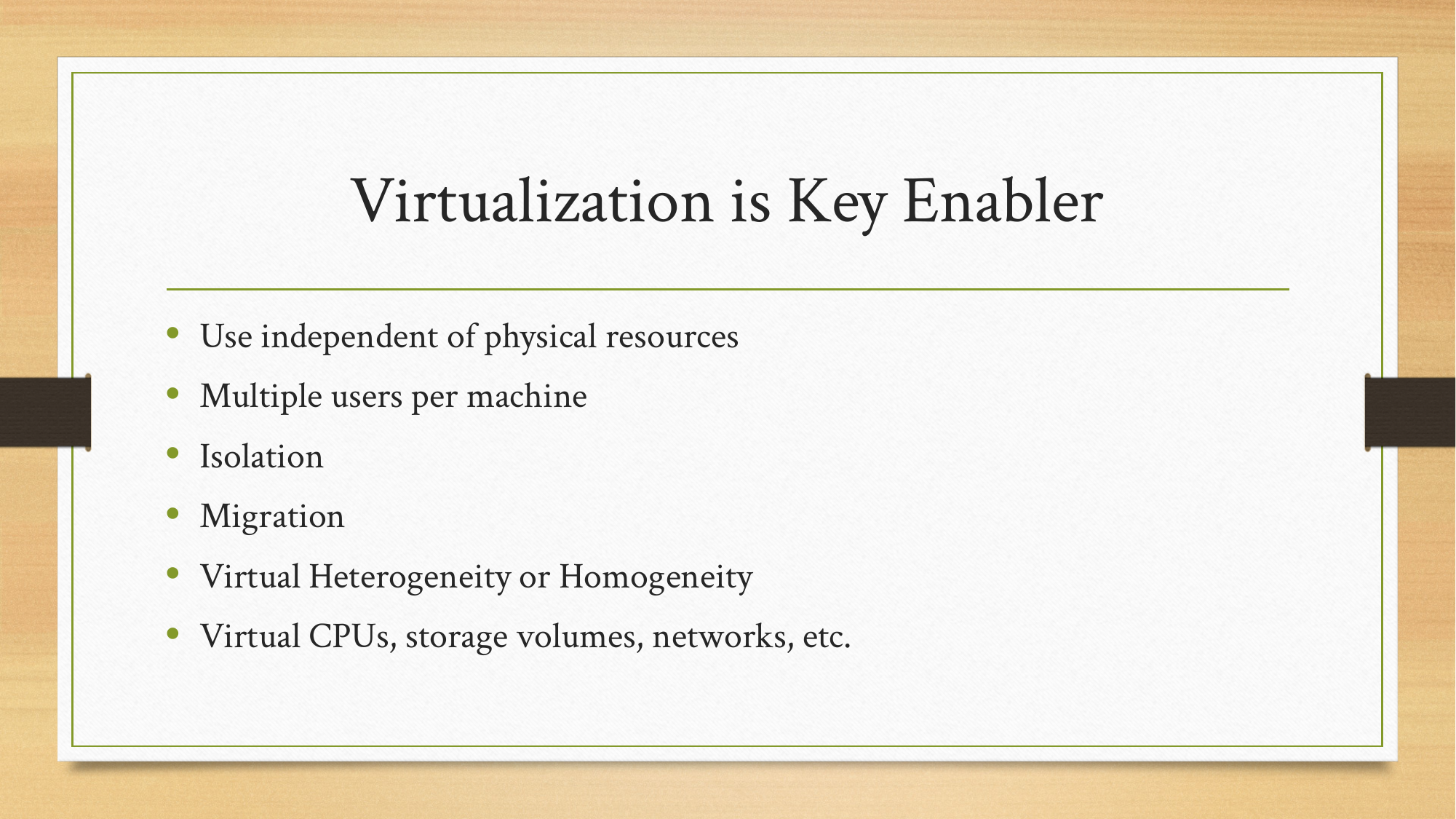

# Virtualization is Key Enabler
Use independent of physical resources
Multiple users per machine
Isolation
Migration
Virtual Heterogeneity or Homogeneity
Virtual CPUs, storage volumes, networks, etc.